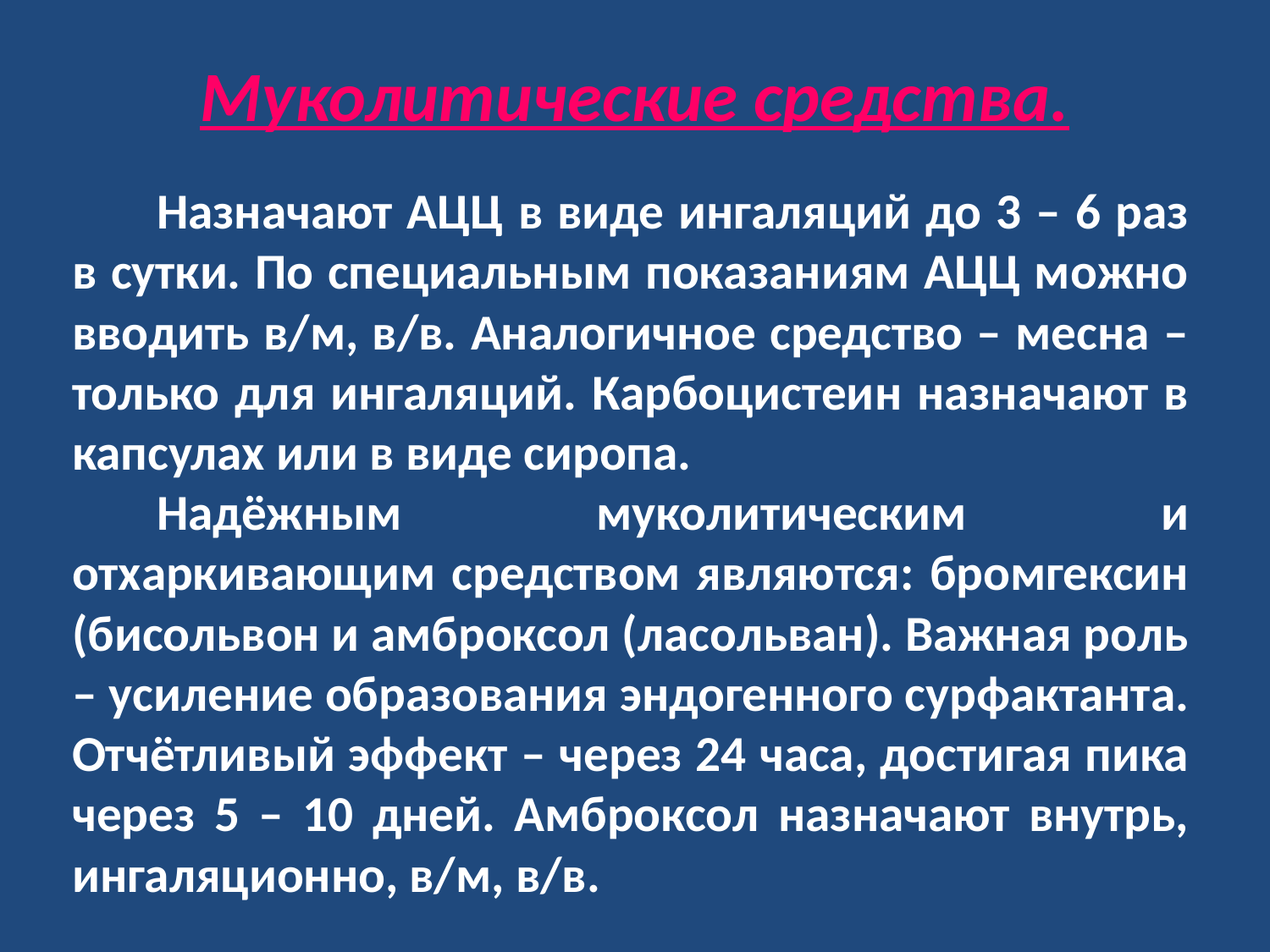

# Муколитические средства.
Назначают АЦЦ в виде ингаляций до 3 – 6 раз в сутки. По специальным показаниям АЦЦ можно вводить в/м, в/в. Аналогичное средство – месна – только для ингаляций. Карбоцистеин назначают в капсулах или в виде сиропа.
Надёжным муколитическим и отхаркивающим средством являются: бромгексин (бисольвон и амброксол (ласольван). Важная роль – усиление образования эндогенного сурфактанта. Отчётливый эффект – через 24 часа, достигая пика через 5 – 10 дней. Амброксол назначают внутрь, ингаляционно, в/м, в/в.